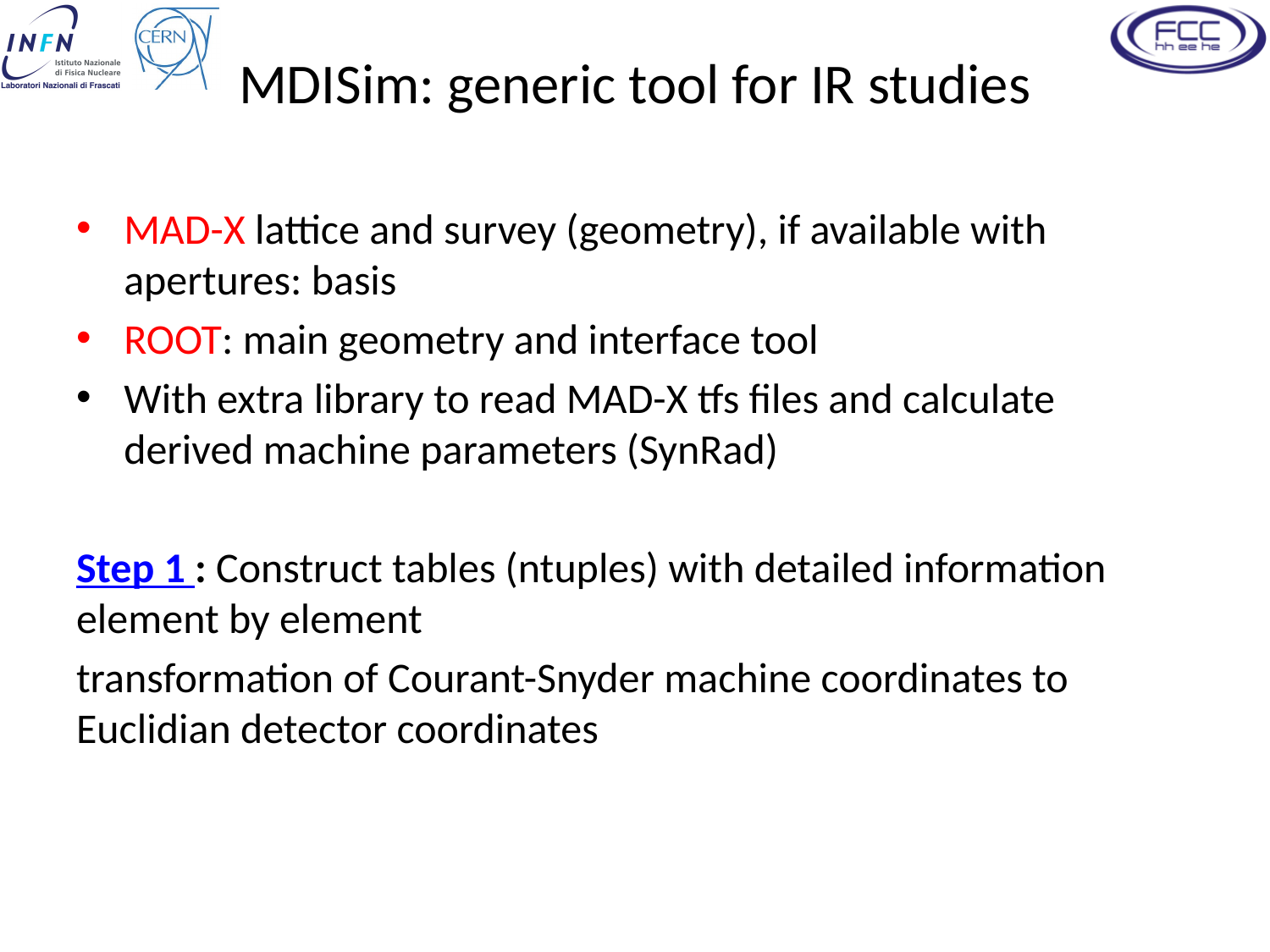

# MDISim: generic tool for IR studies
MAD-X lattice and survey (geometry), if available with apertures: basis
ROOT: main geometry and interface tool
With extra library to read MAD-X tfs files and calculate derived machine parameters (SynRad)

Step 1 : Construct tables (ntuples) with detailed information element by element
transformation of Courant-Snyder machine coordinates to Euclidian detector coordinates